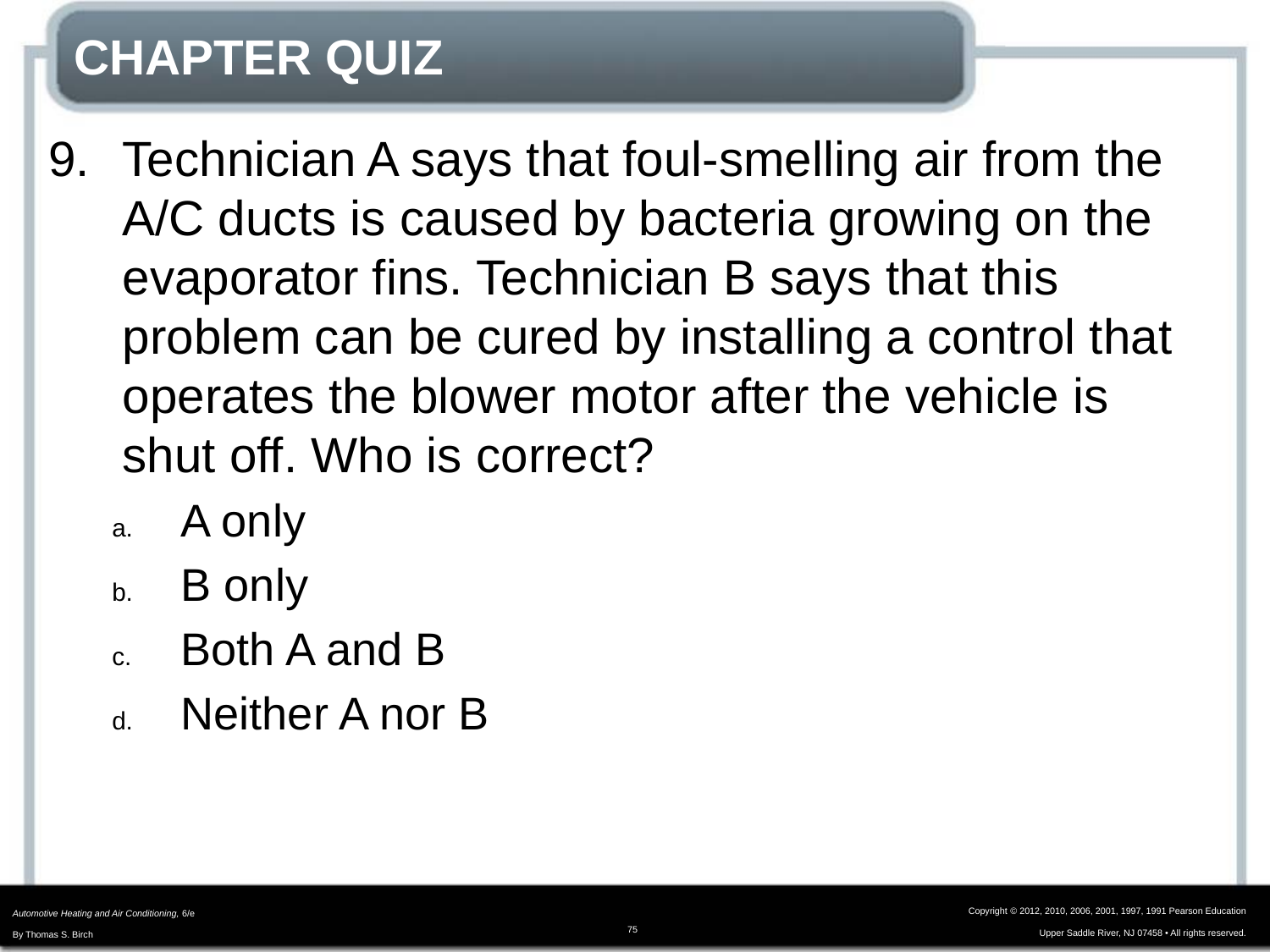

# CHAPTER QUIZ
9.	Technician A says that foul-smelling air from the A/C ducts is caused by bacteria growing on the evaporator fins. Technician B says that this problem can be cured by installing a control that operates the blower motor after the vehicle is shut off. Who is correct?
A only
B only
Both A and B
Neither A nor B